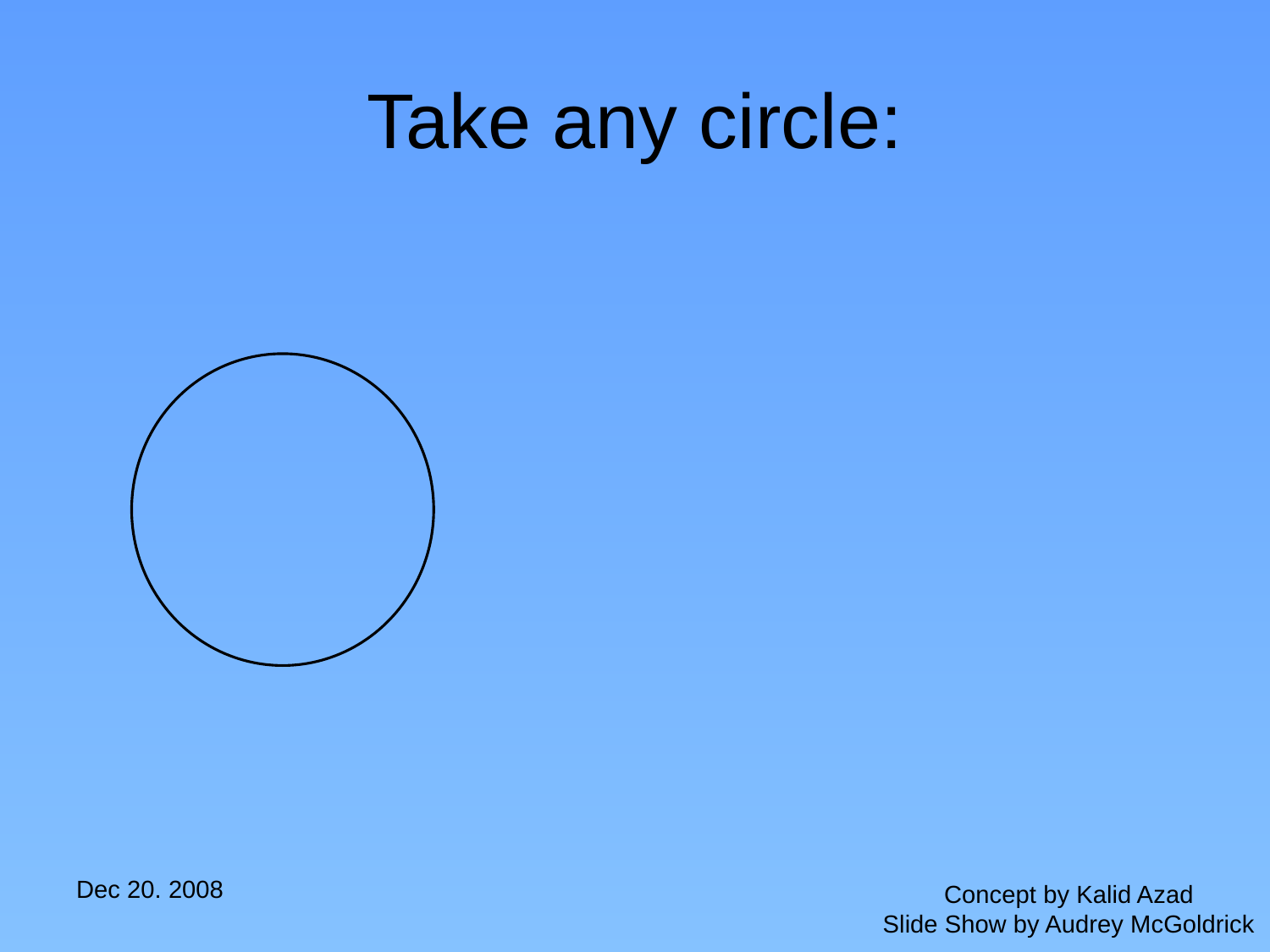

# Take any circle:

Dec 20. 2008
Concept by Kalid Azad
Slide Show by Audrey McGoldrick